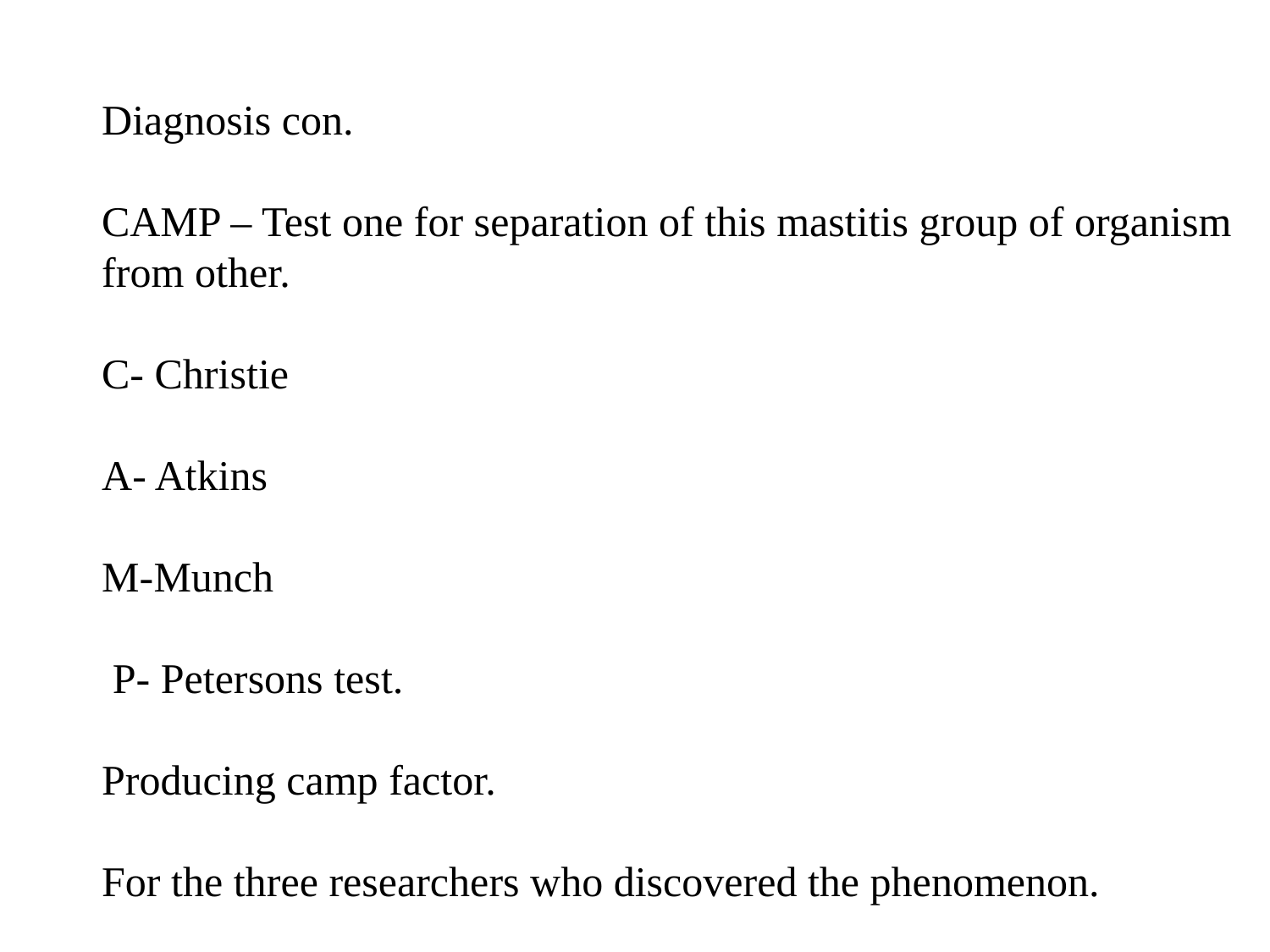

Diagnosis con.

CAMP – Test one for separation of this mastitis group of organism
from other.

C- Christie

A- Atkins

M-Munch

 P- Petersons test.

Producing camp factor.

For the three researchers who discovered the phenomenon.